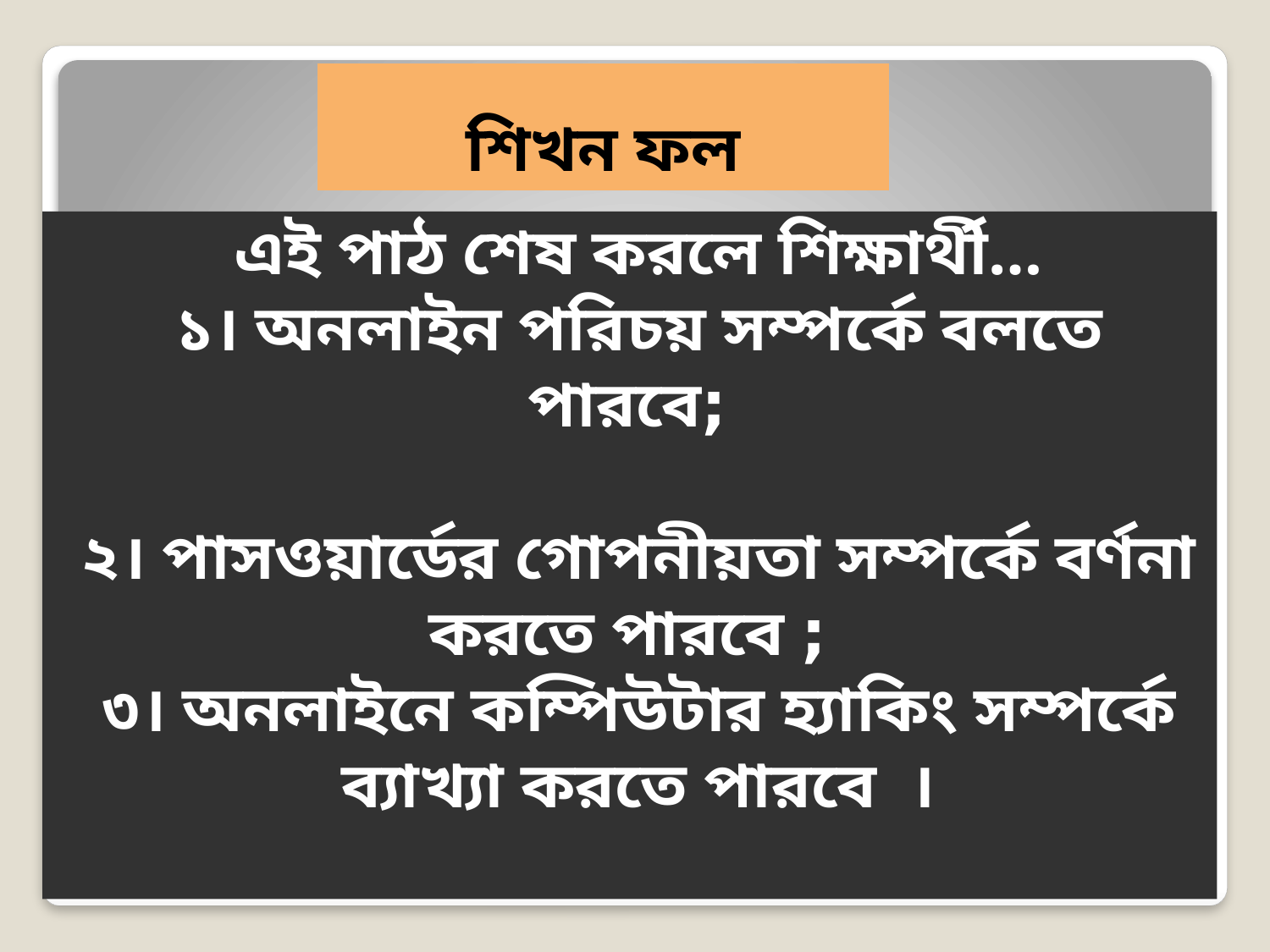

# শিখন ফল
এই পাঠ শেষ করলে শিক্ষার্থী…
১। অনলাইন পরিচয় সম্পর্কে বলতে পারবে;

২। পাসওয়ার্ডের গোপনীয়তা সম্পর্কে বর্ণনা করতে পারবে ;
৩। অনলাইনে কম্পিউটার হ্যাকিং সম্পর্কে ব্যাখ্যা করতে পারবে  ।